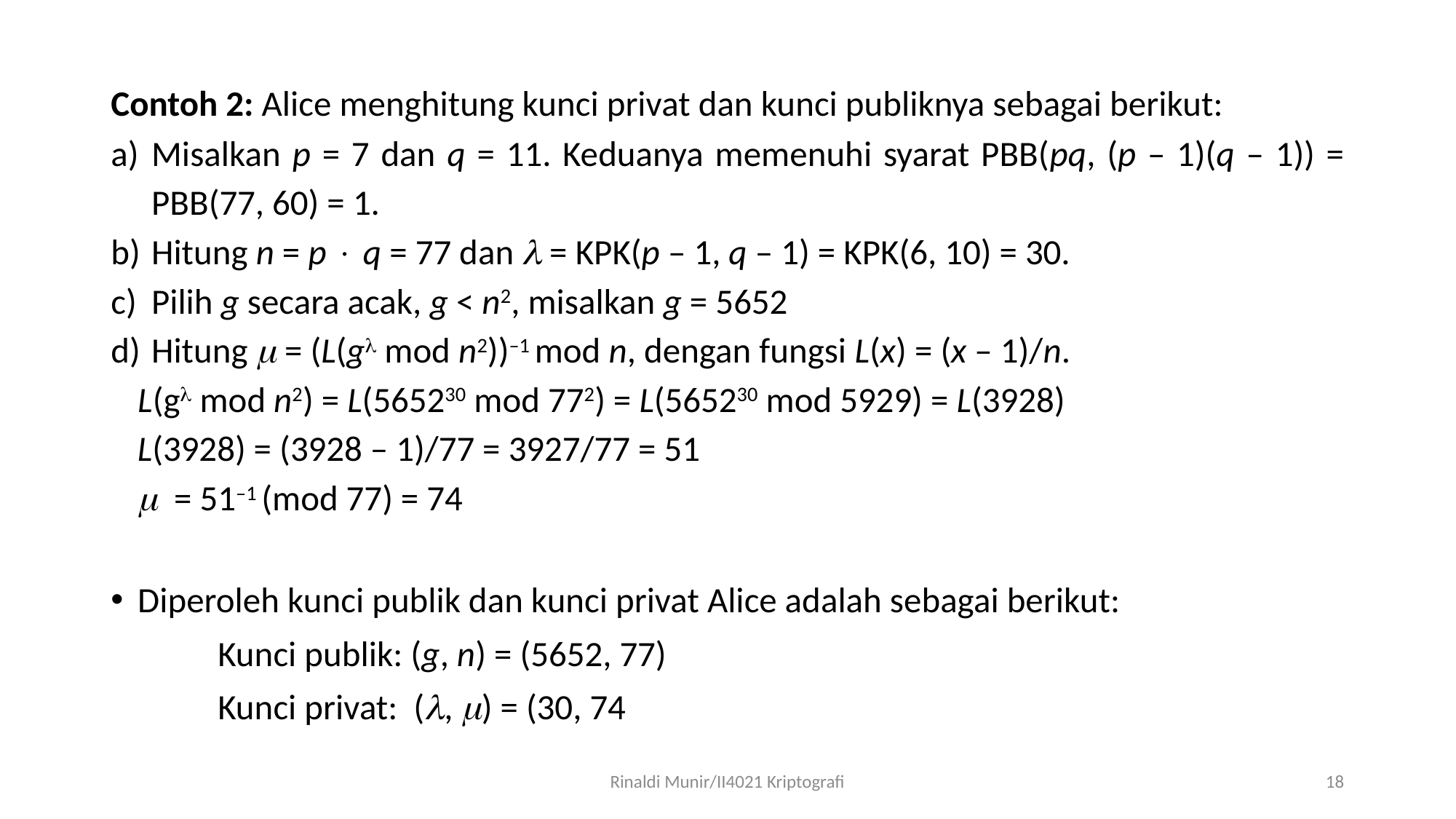

Contoh 2: Alice menghitung kunci privat dan kunci publiknya sebagai berikut:
Misalkan p = 7 dan q = 11. Keduanya memenuhi syarat PBB(pq, (p – 1)(q – 1)) = PBB(77, 60) = 1.
Hitung n = p ⋅ q = 77 dan λ = KPK(p – 1, q – 1) = KPK(6, 10) = 30.
Pilih g secara acak, g < n2, misalkan g = 5652
Hitung μ = (L(gλ mod n2))–1 mod n, dengan fungsi L(x) = (x – 1)/n.
	L(gλ mod n2) = L(565230 mod 772) = L(565230 mod 5929) = L(3928)
	L(3928) = (3928 – 1)/77 = 3927/77 = 51
	μ  = 51–1 (mod 77) = 74

Diperoleh kunci publik dan kunci privat Alice adalah sebagai berikut:
	Kunci publik: (g, n) = (5652, 77)
	Kunci privat:  (λ, μ) = (30, 74
Rinaldi Munir/II4021 Kriptografi
18